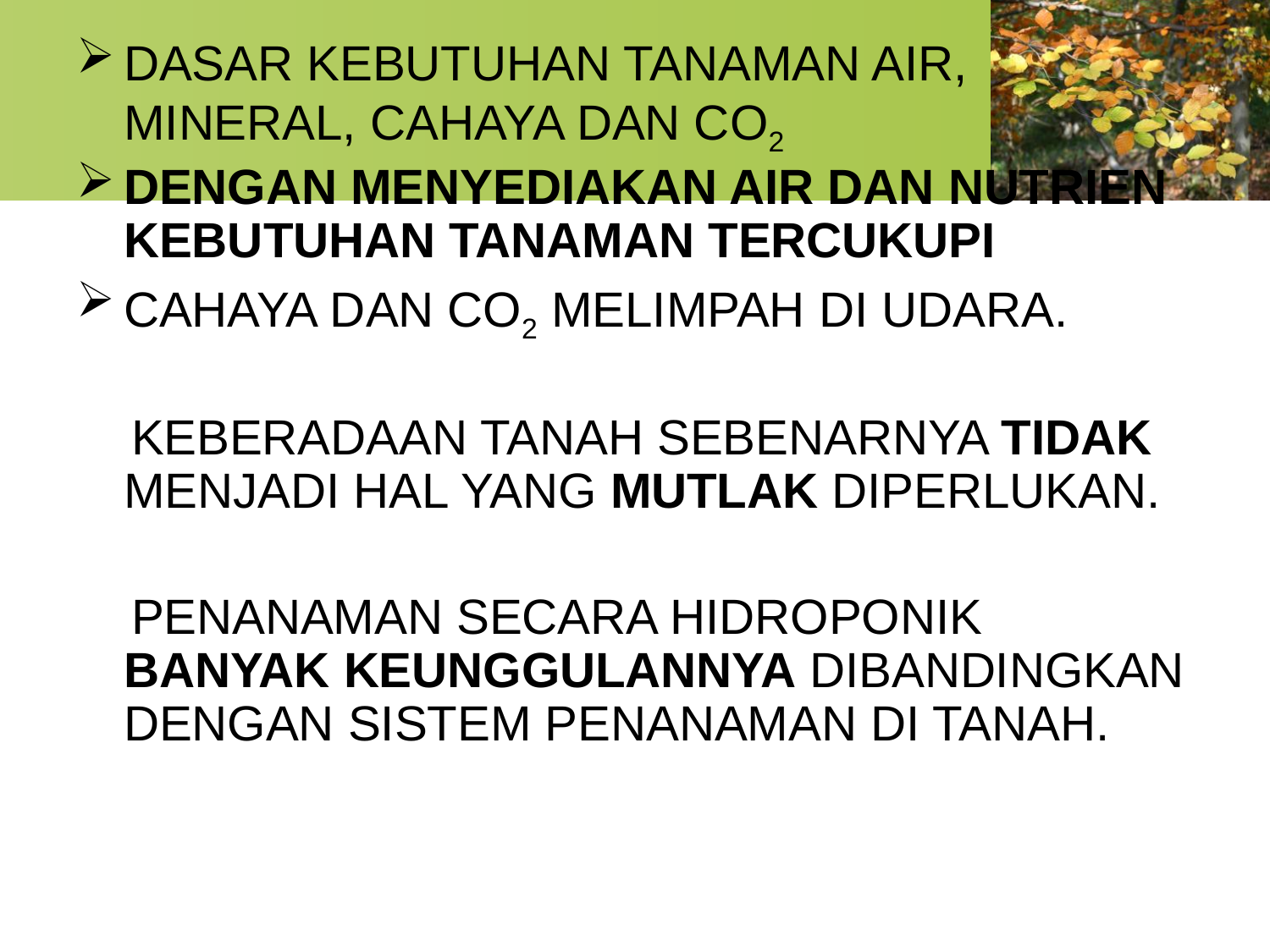

DASAR KEBUTUHAN TANAMAN AIR, MINERAL, CAHAYA DAN CO2
DENGAN MENYEDIAKAN AIR DAN NUTRIEN KEBUTUHAN TANAMAN TERCUKUPI
CAHAYA DAN CO2 MELIMPAH DI UDARA.

    KEBERADAAN TANAH SEBENARNYA TIDAK MENJADI HAL YANG MUTLAK DIPERLUKAN.

    PENANAMAN SECARA HIDROPONIK BANYAK KEUNGGULANNYA DIBANDINGKAN DENGAN SISTEM PENANAMAN DI TANAH.